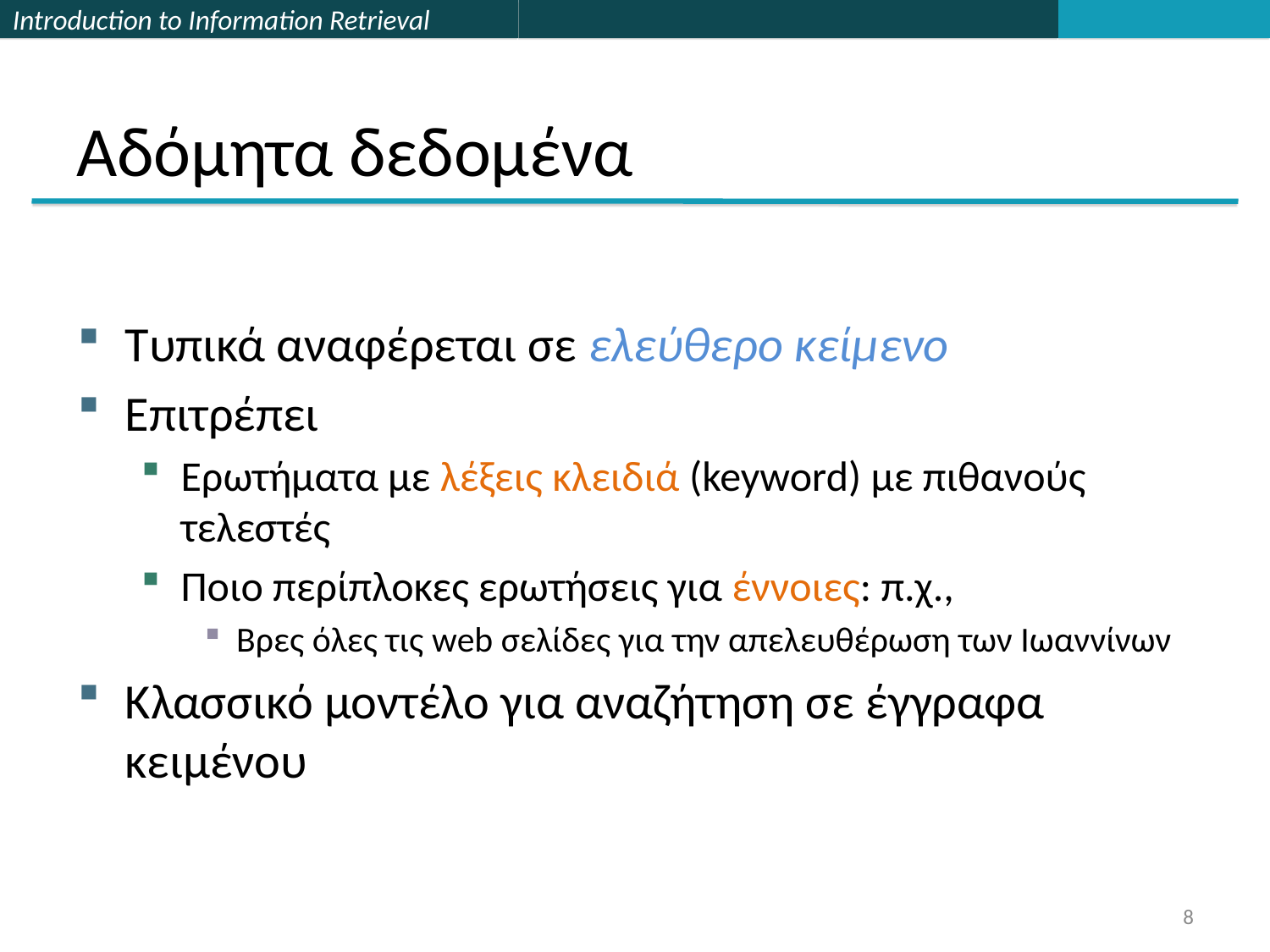

# Αδόμητα δεδομένα
Τυπικά αναφέρεται σε ελεύθερο κείμενο
Επιτρέπει
Ερωτήματα με λέξεις κλειδιά (keyword) με πιθανούς τελεστές
Ποιο περίπλοκες ερωτήσεις για έννοιες: π.χ.,
Βρες όλες τις web σελίδες για την απελευθέρωση των Ιωαννίνων
Κλασσικό μοντέλο για αναζήτηση σε έγγραφα κειμένου

8